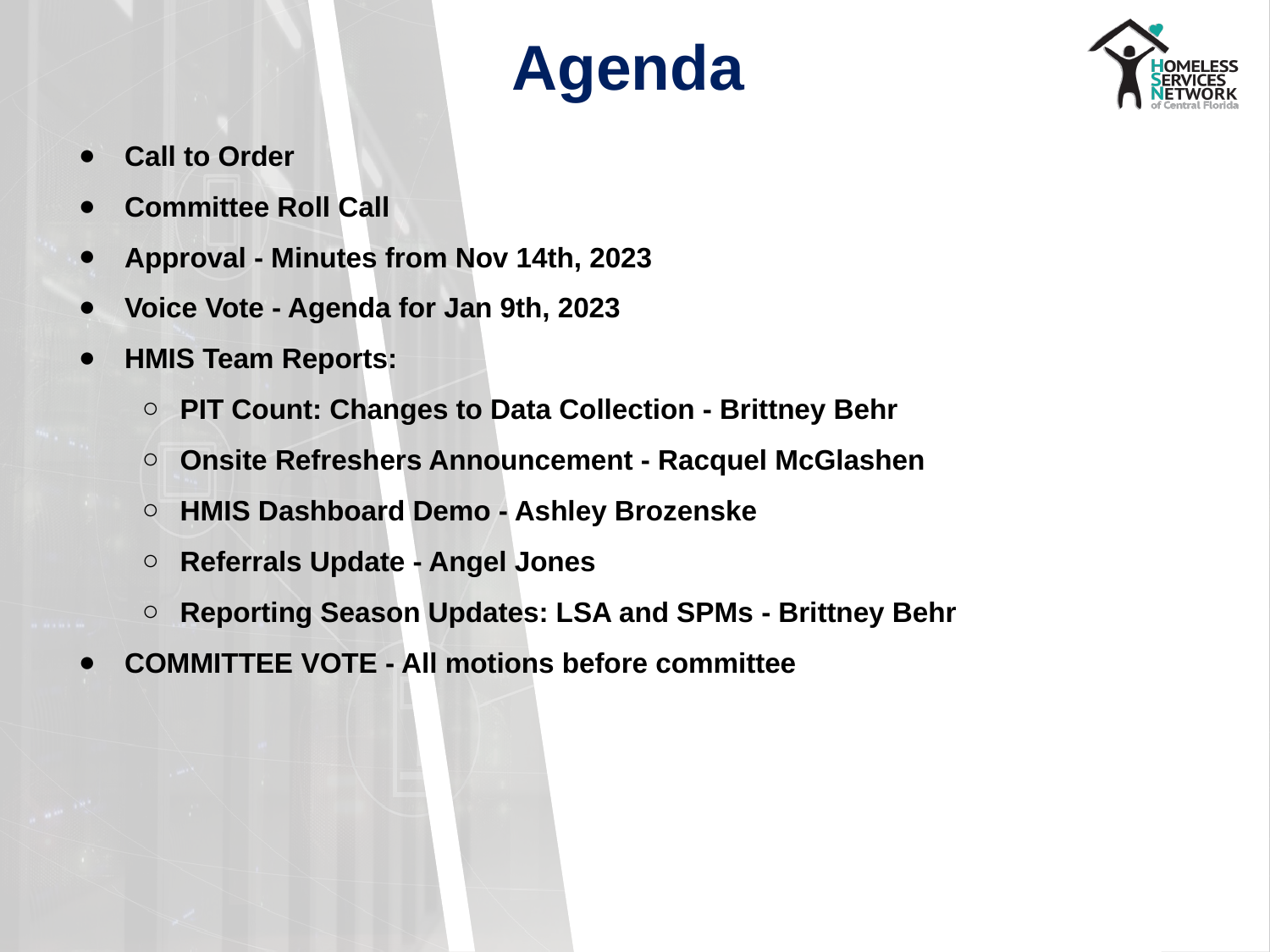

# Agenda
Call to Order
Committee Roll Call
Approval - Minutes from Nov 14th, 2023
Voice Vote - Agenda for Jan 9th, 2023
HMIS Team Reports:
PIT Count: Changes to Data Collection - Brittney Behr
Onsite Refreshers Announcement - Racquel McGlashen
HMIS Dashboard Demo - Ashley Brozenske
Referrals Update - Angel Jones
Reporting Season Updates: LSA and SPMs - Brittney Behr
COMMITTEE VOTE - All motions before committee